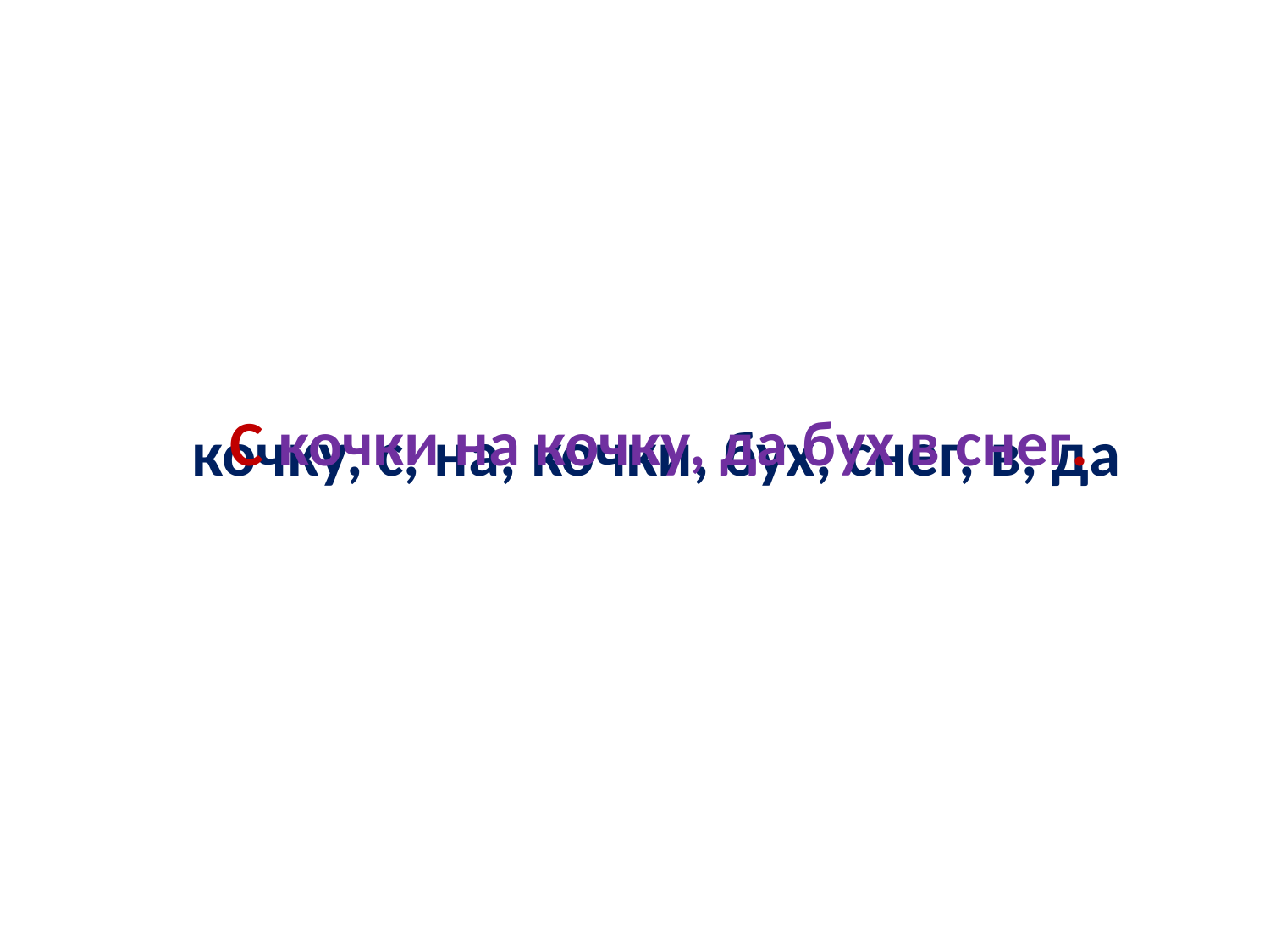

С кочки на кочку, да бух в снег.
кочку, с, на, кочки, бух, снег, в, да